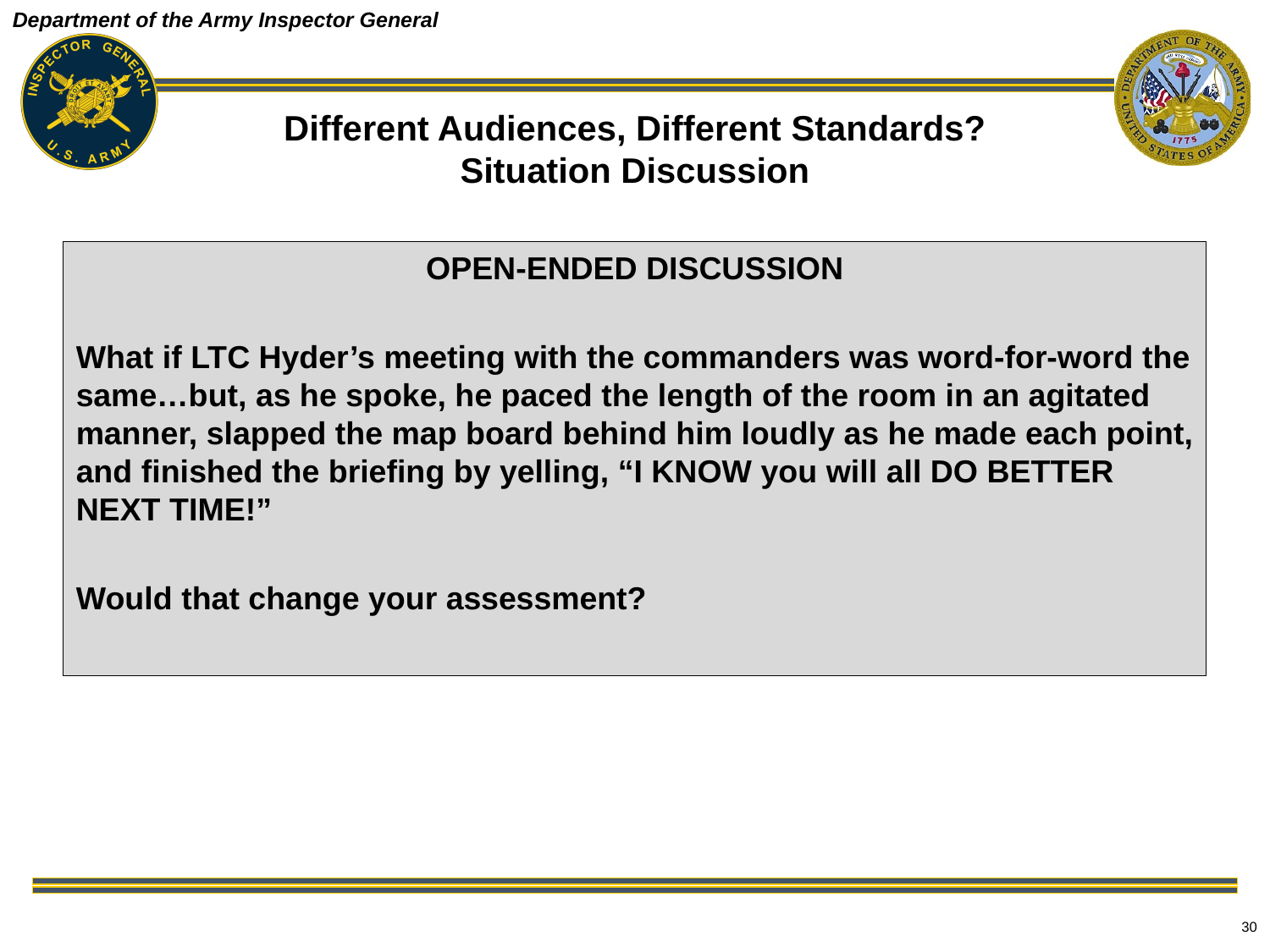

# Different Audiences, Different Standards? Situation Discussion
OPEN-ENDED DISCUSSION

What if LTC Hyder’s meeting with the commanders was word-for-word the same…but, as he spoke, he paced the length of the room in an agitated manner, slapped the map board behind him loudly as he made each point, and finished the briefing by yelling, “I KNOW you will all DO BETTER NEXT TIME!”

Would that change your assessment?
30